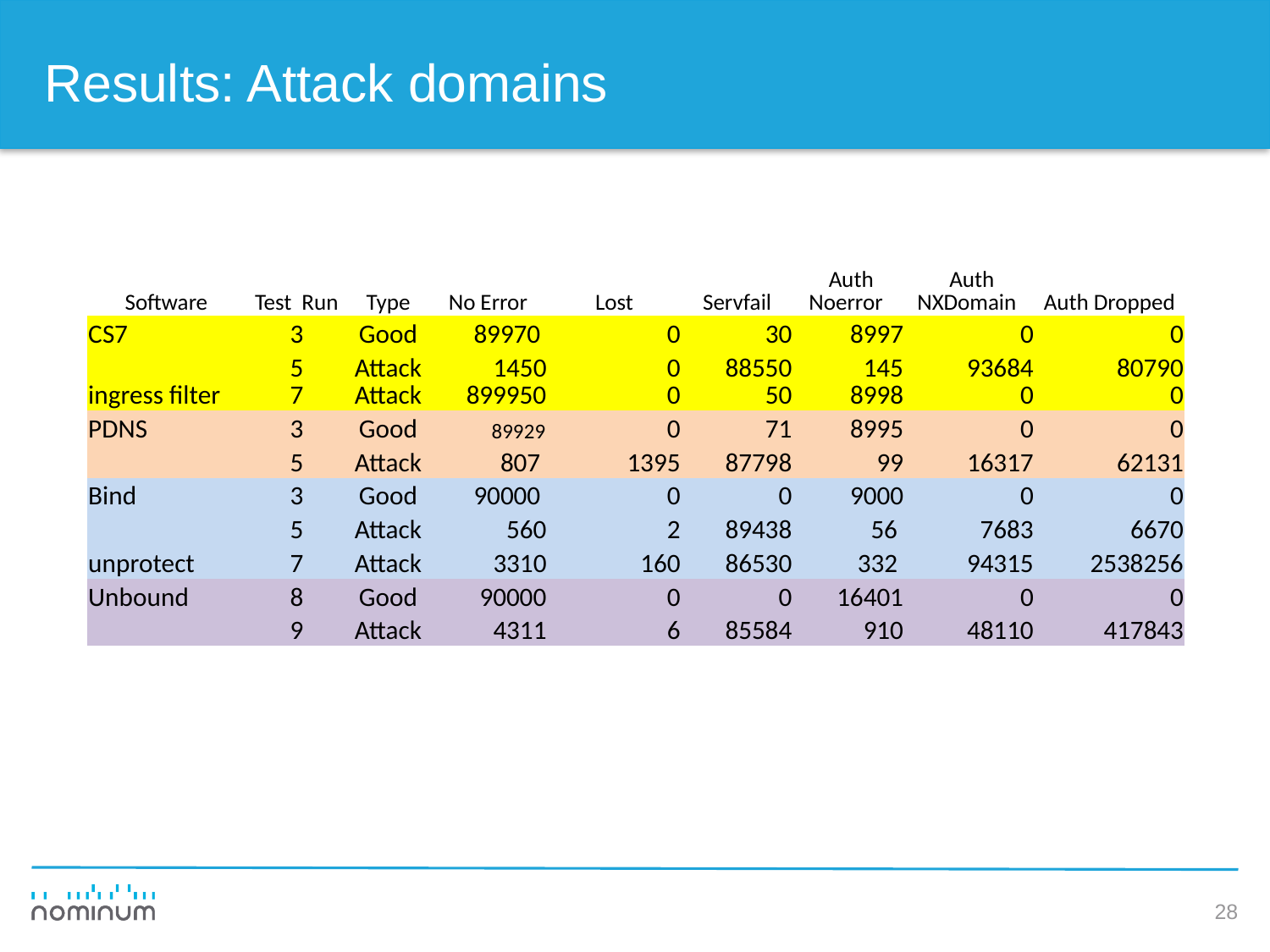

# Results: Attack domains
| Software | Test Run | Type | No Error | Lost | Servfail | Auth Noerror | Auth NXDomain | Auth Dropped |
| --- | --- | --- | --- | --- | --- | --- | --- | --- |
| CS7 | 3 | Good | 89970 | 0 | 30 | 8997 | 0 | 0 |
|  | 5 | Attack | 1450 | 0 | 88550 | 145 | 93684 | 80790 |
| ingress filter | 7 | Attack | 899950 | 0 | 50 | 8998 | 0 | 0 |
| PDNS | 3 | Good | 89929 | 0 | 71 | 8995 | 0 | 0 |
|  | 5 | Attack | 807 | 1395 | 87798 | 99 | 16317 | 62131 |
| Bind | 3 | Good | 90000 | 0 | 0 | 9000 | 0 | 0 |
|  | 5 | Attack | 560 | 2 | 89438 | 56 | 7683 | 6670 |
| unprotect | 7 | Attack | 3310 | 160 | 86530 | 332 | 94315 | 2538256 |
| Unbound | 8 | Good | 90000 | 0 | 0 | 16401 | 0 | 0 |
|  | 9 | Attack | 4311 | 6 | 85584 | 910 | 48110 | 417843 |
28